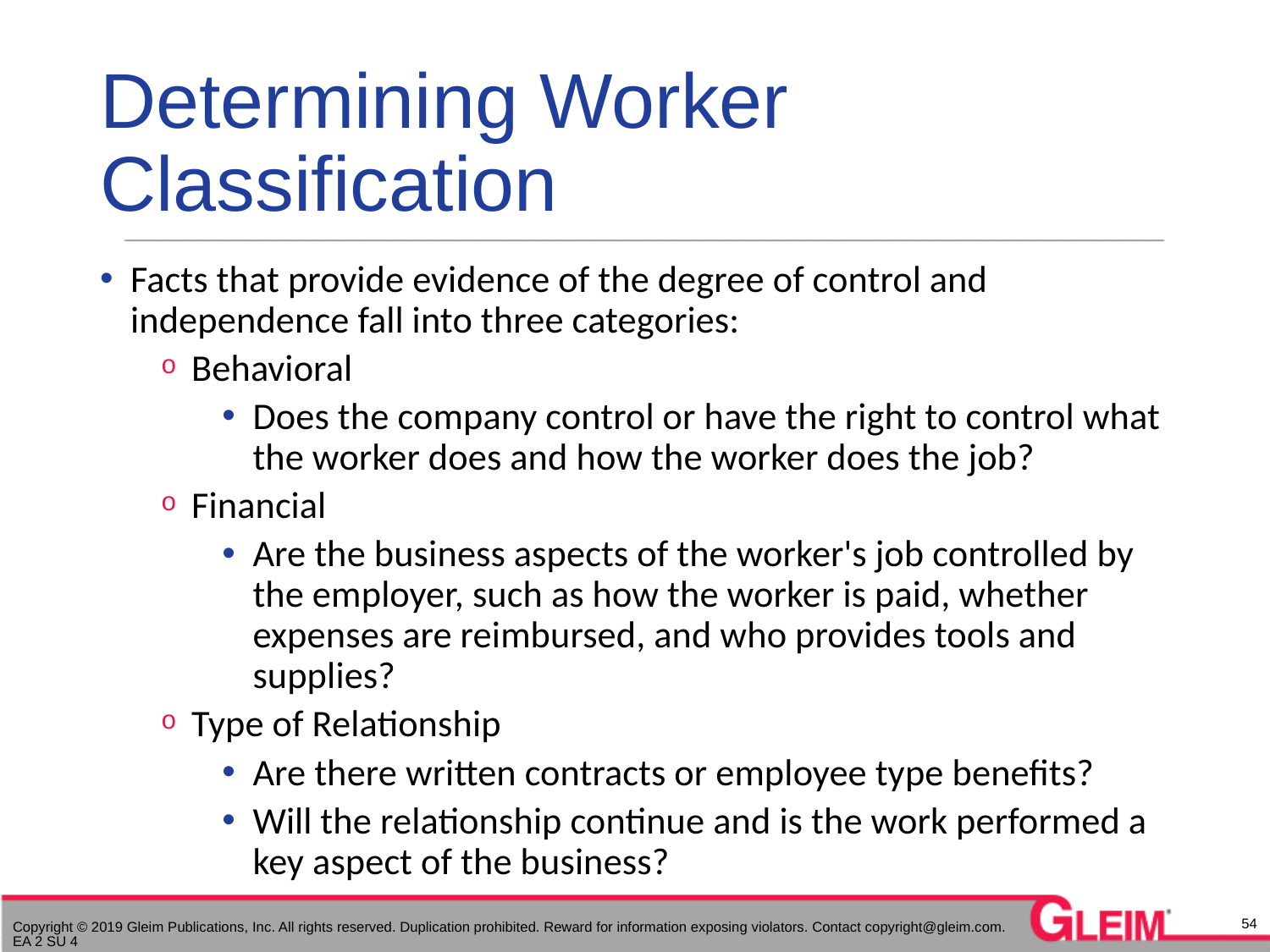

# Determining Worker Classification
Facts that provide evidence of the degree of control and independence fall into three categories:
Behavioral
Does the company control or have the right to control what the worker does and how the worker does the job?
Financial
Are the business aspects of the worker's job controlled by the employer, such as how the worker is paid, whether expenses are reimbursed, and who provides tools and supplies?
Type of Relationship
Are there written contracts or employee type benefits?
Will the relationship continue and is the work performed a key aspect of the business?
54
Copyright © 2019 Gleim Publications, Inc. All rights reserved. Duplication prohibited. Reward for information exposing violators. Contact copyright@gleim.com.  EA 2 SU 4